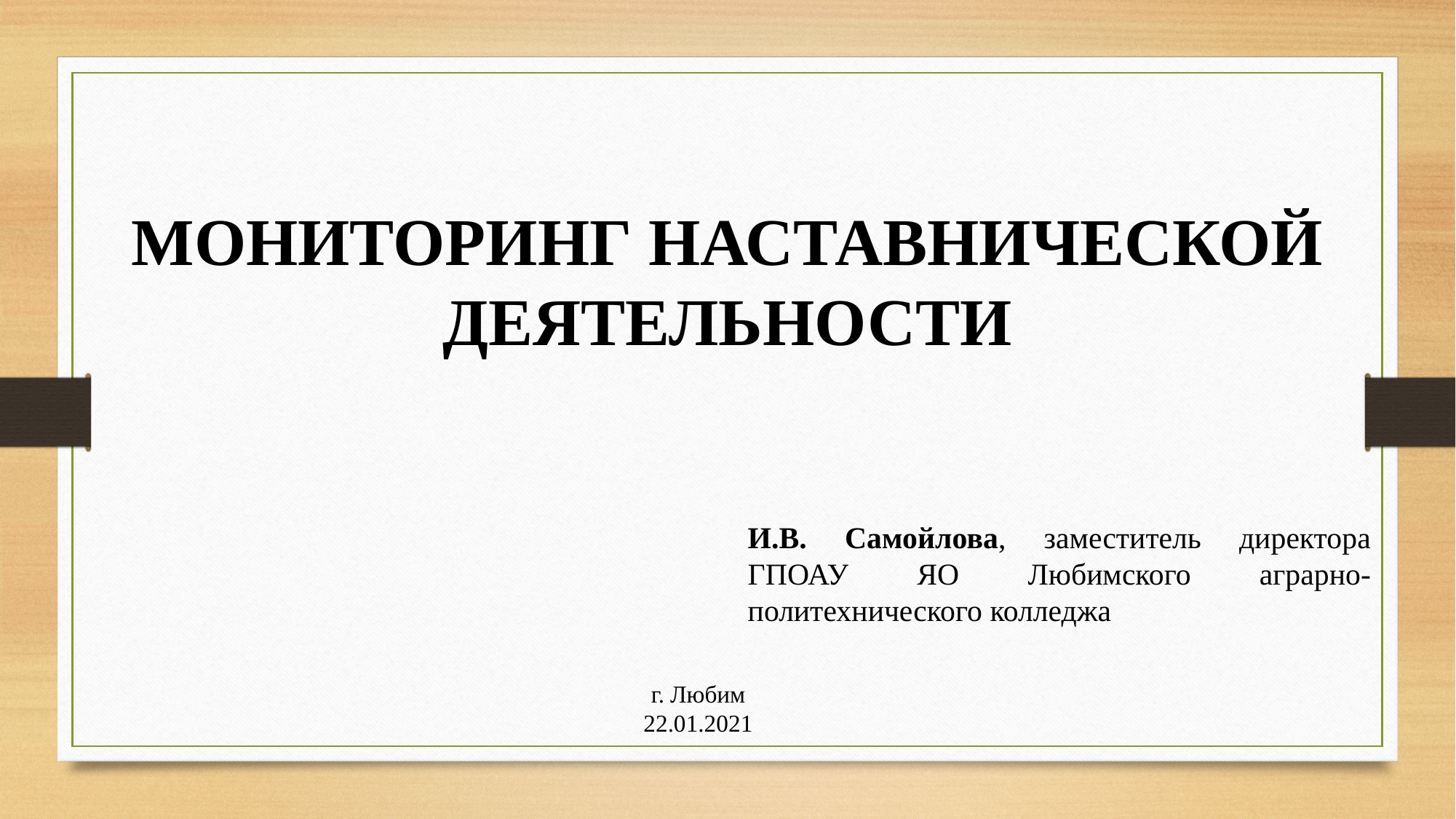

МОНИТОРИНГ НАСТАВНИЧЕСКОЙ ДЕЯТЕЛЬНОСТИ

И.В. Самойлова, заместитель директора ГПОАУ ЯО Любимского аграрно-политехнического колледжа
г. Любим
22.01.2021